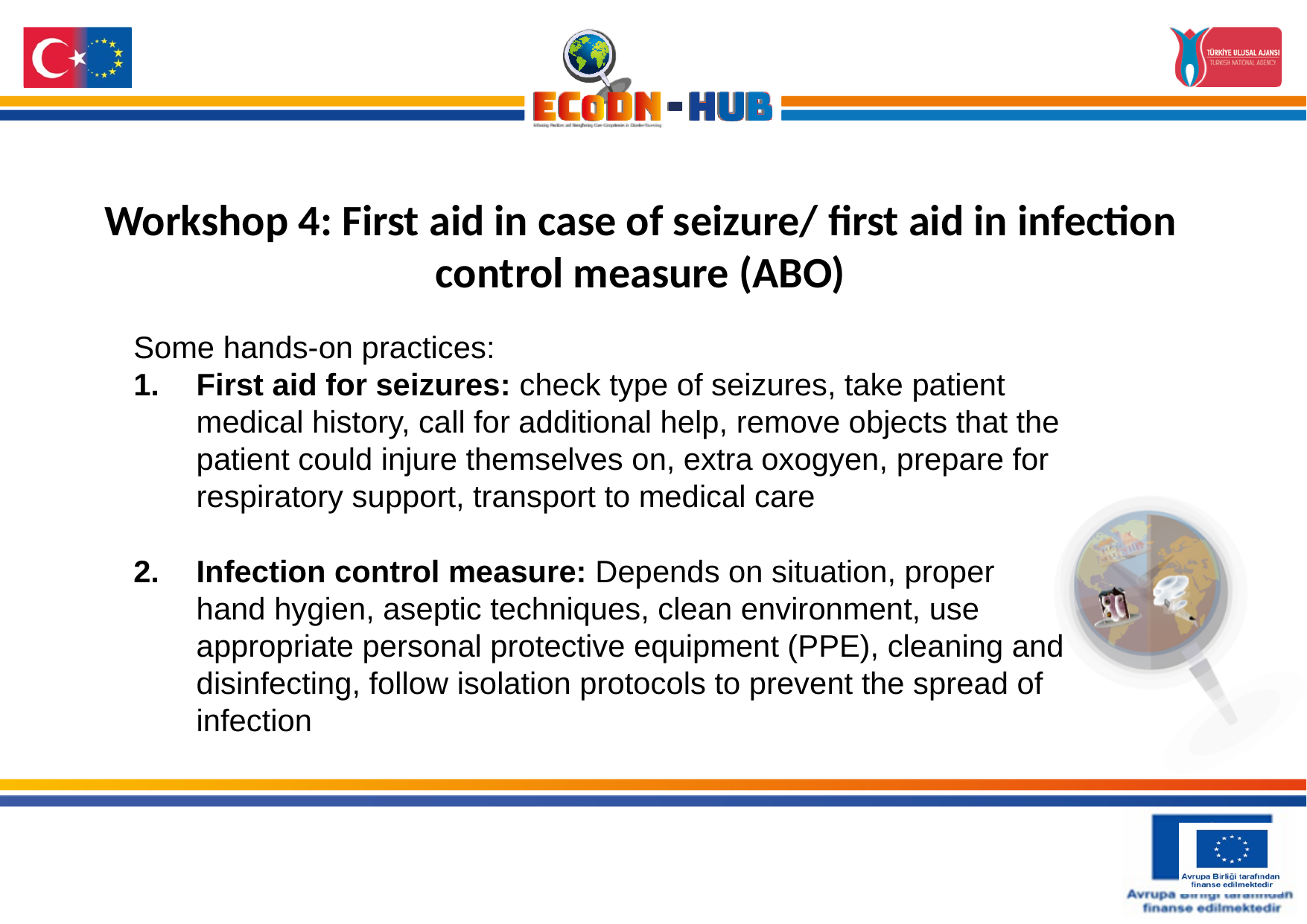

# Workshop 4: First aid in case of seizure/ first aid in infection control measure (ABO)
Some hands-on practices:
First aid for seizures: check type of seizures, take patient medical history, call for additional help, remove objects that the patient could injure themselves on, extra oxogyen, prepare for respiratory support, transport to medical care

Infection control measure: Depends on situation, proper hand hygien, aseptic techniques, clean environment, use appropriate personal protective equipment (PPE), cleaning and disinfecting, follow isolation protocols to prevent the spread of infection